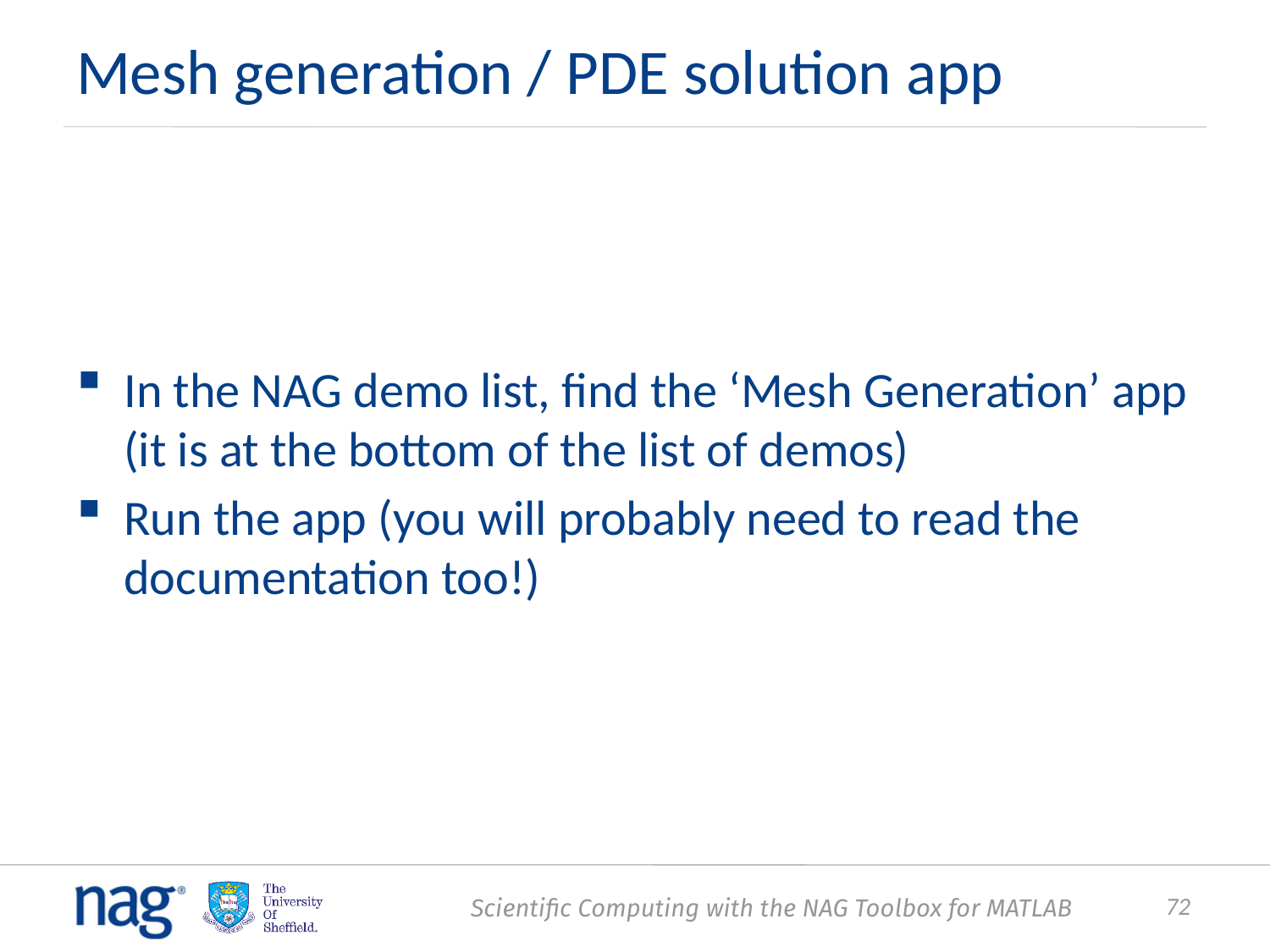

# Mesh generation / PDE solution app
In the NAG demo list, find the ‘Mesh Generation’ app (it is at the bottom of the list of demos)
Run the app (you will probably need to read the documentation too!)